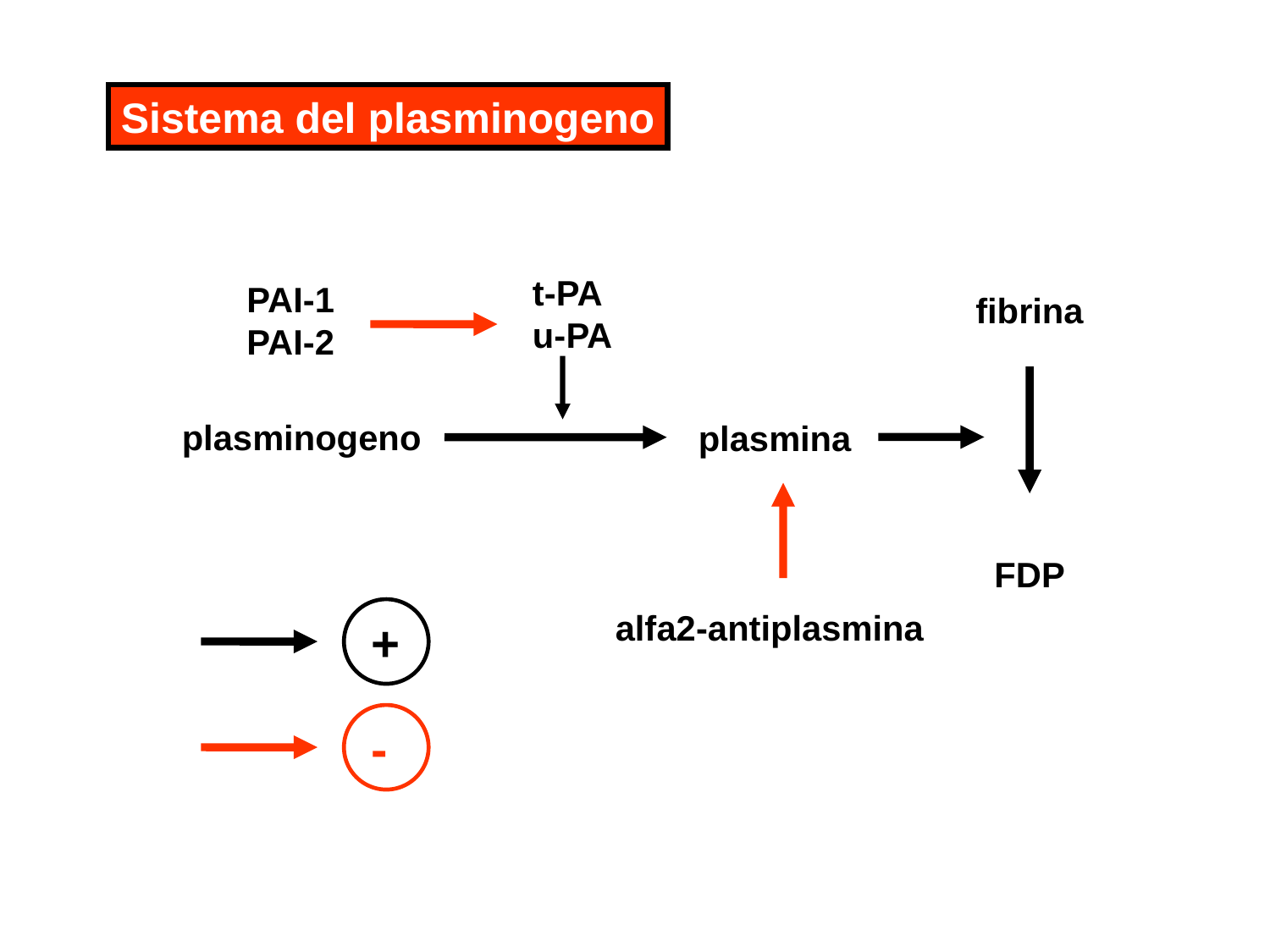

Sistema del plasminogeno
t-PA
u-PA
PAI-1
PAI-2
fibrina

plasminogeno
plasmina

FDP

+

-

alfa2-antiplasmina